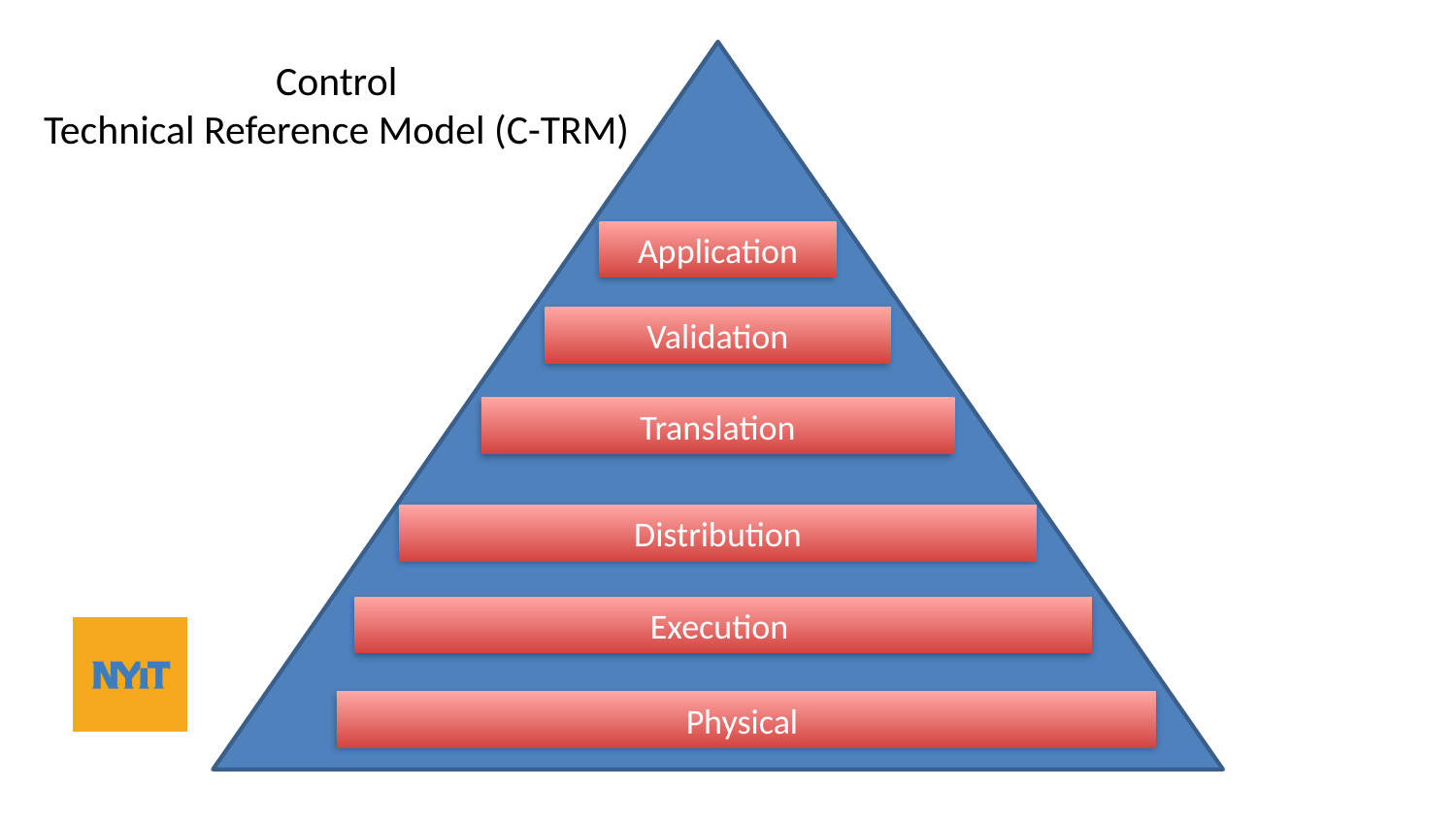

Control
Technical Reference Model (C-TRM)
Application
Validation
Translation
Distribution
Execution
Physical